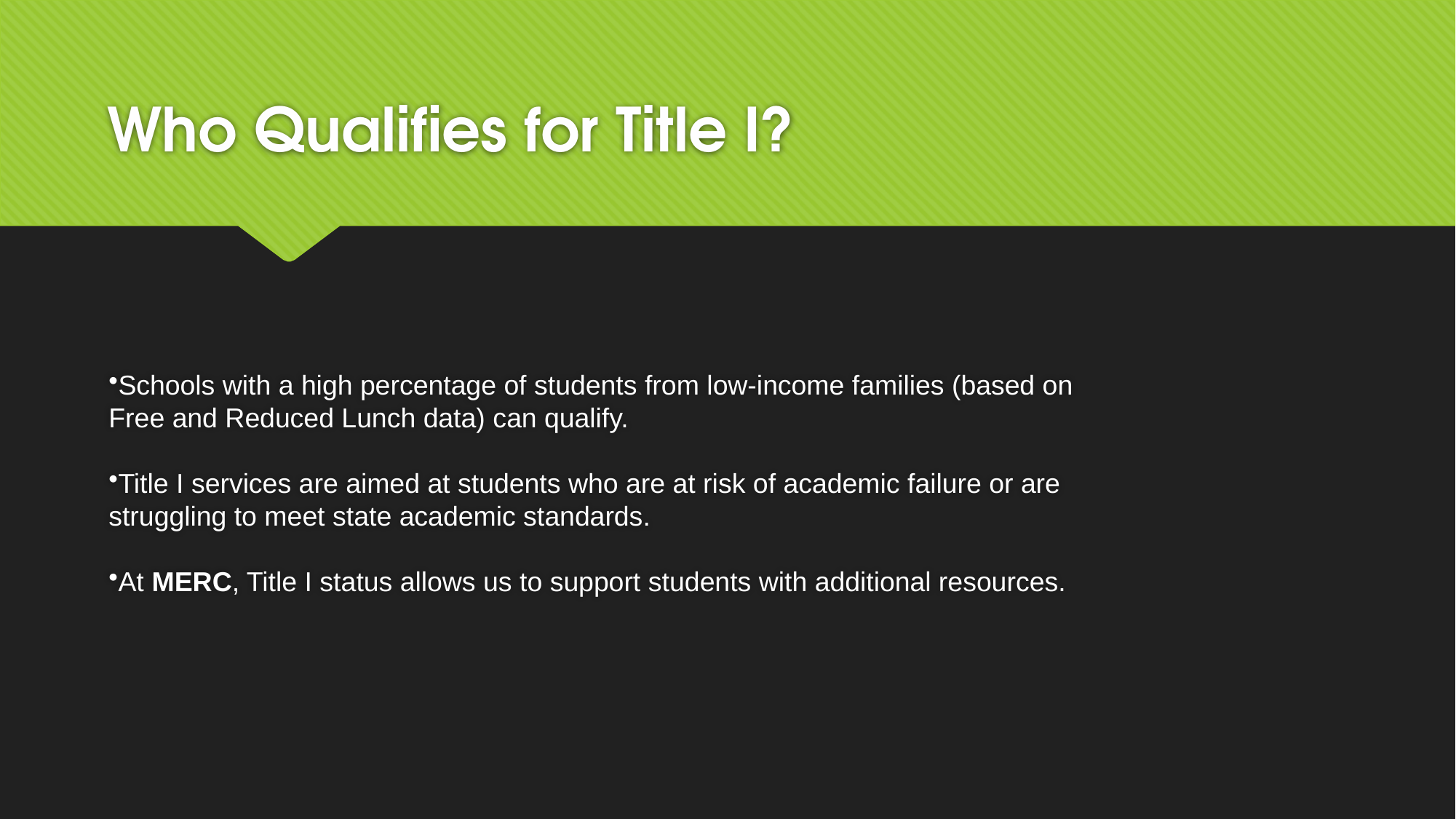

# Who Qualifies for Title I?
Schools with a high percentage of students from low-income families (based on Free and Reduced Lunch data) can qualify.

Title I services are aimed at students who are at risk of academic failure or are struggling to meet state academic standards.

At MERC, Title I status allows us to support students with additional resources.